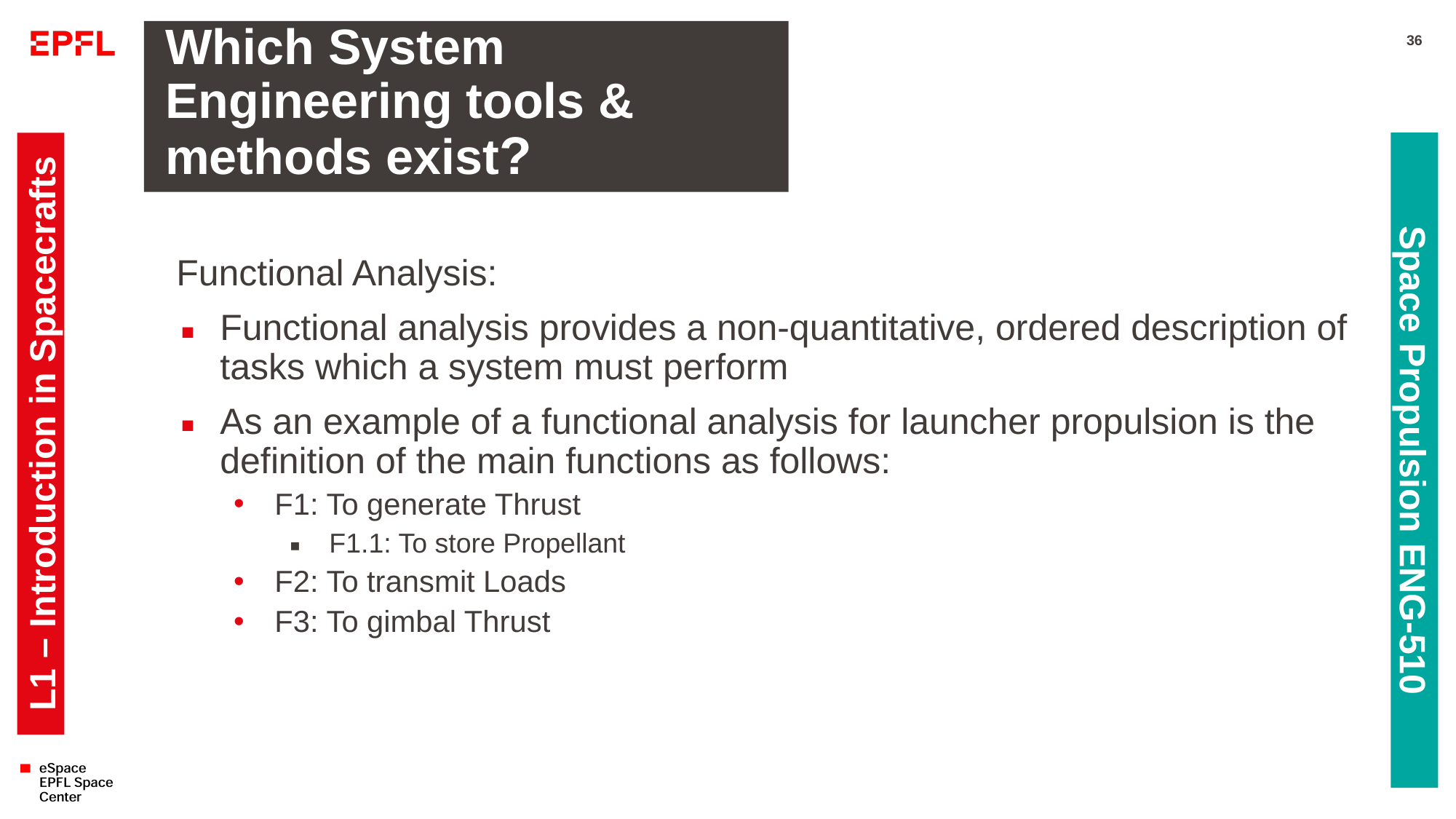

# Which System Engineering tools & methods exist?
36
Functional Analysis:
Functional analysis provides a non-quantitative, ordered description of tasks which a system must perform
As an example of a functional analysis for launcher propulsion is the definition of the main functions as follows:
F1: To generate Thrust
F1.1: To store Propellant
F2: To transmit Loads
F3: To gimbal Thrust
L1 – Introduction in Spacecrafts
Space Propulsion ENG-510